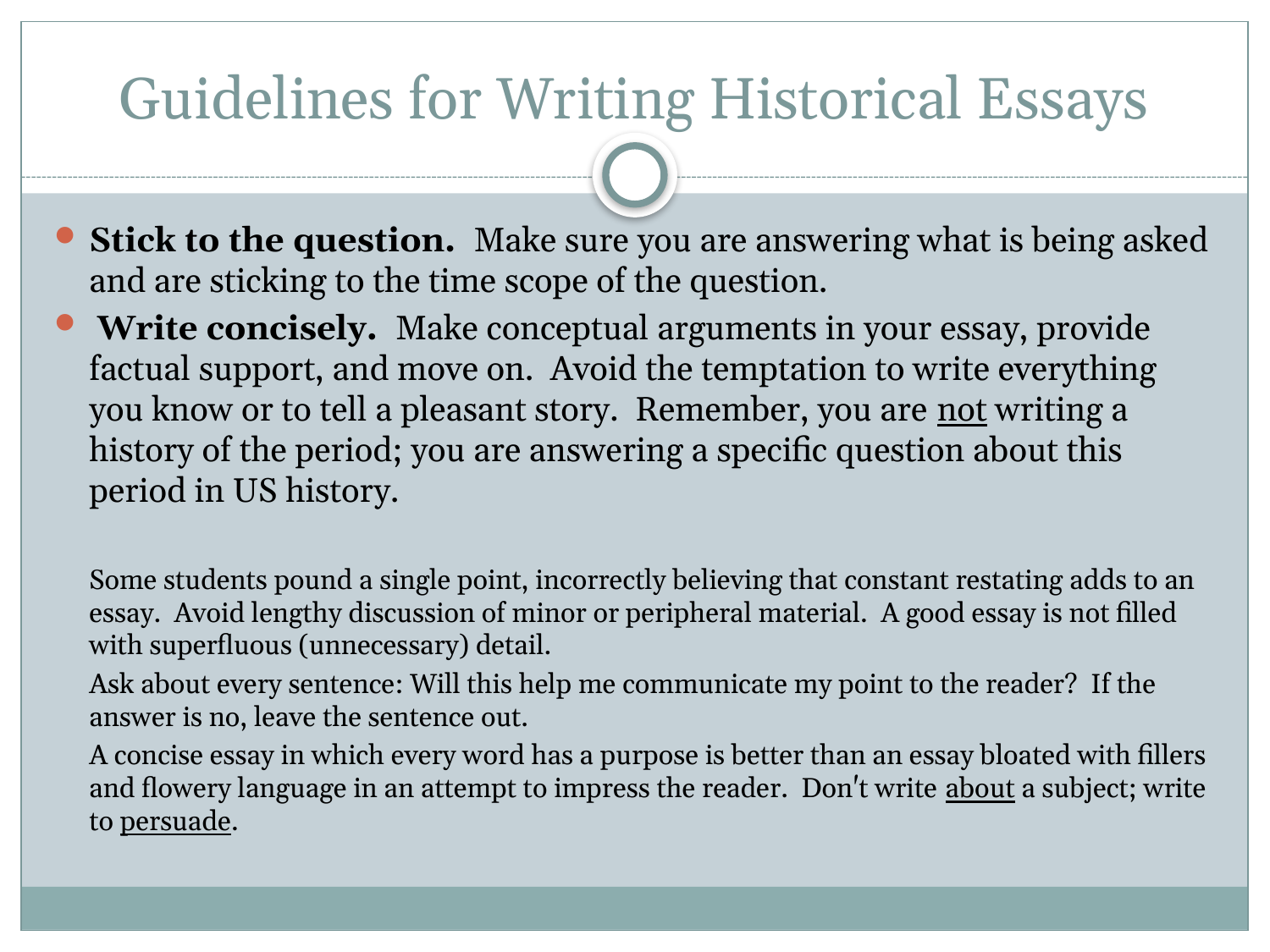

# Guidelines for Writing Historical Essays
Stick to the question.  Make sure you are answering what is being asked and are sticking to the time scope of the question.
 Write concisely.  Make conceptual arguments in your essay, provide factual support, and move on.  Avoid the temptation to write everything you know or to tell a pleasant story.  Remember, you are not writing a history of the period; you are answering a specific question about this period in US history.

Some students pound a single point, incorrectly believing that constant restating adds to an essay.  Avoid lengthy discussion of minor or peripheral material.  A good essay is not filled with superfluous (unnecessary) detail.
Ask about every sentence: Will this help me communicate my point to the reader?  If the answer is no, leave the sentence out.
A concise essay in which every word has a purpose is better than an essay bloated with fillers and flowery language in an attempt to impress the reader.  Don't write about a subject; write to persuade.